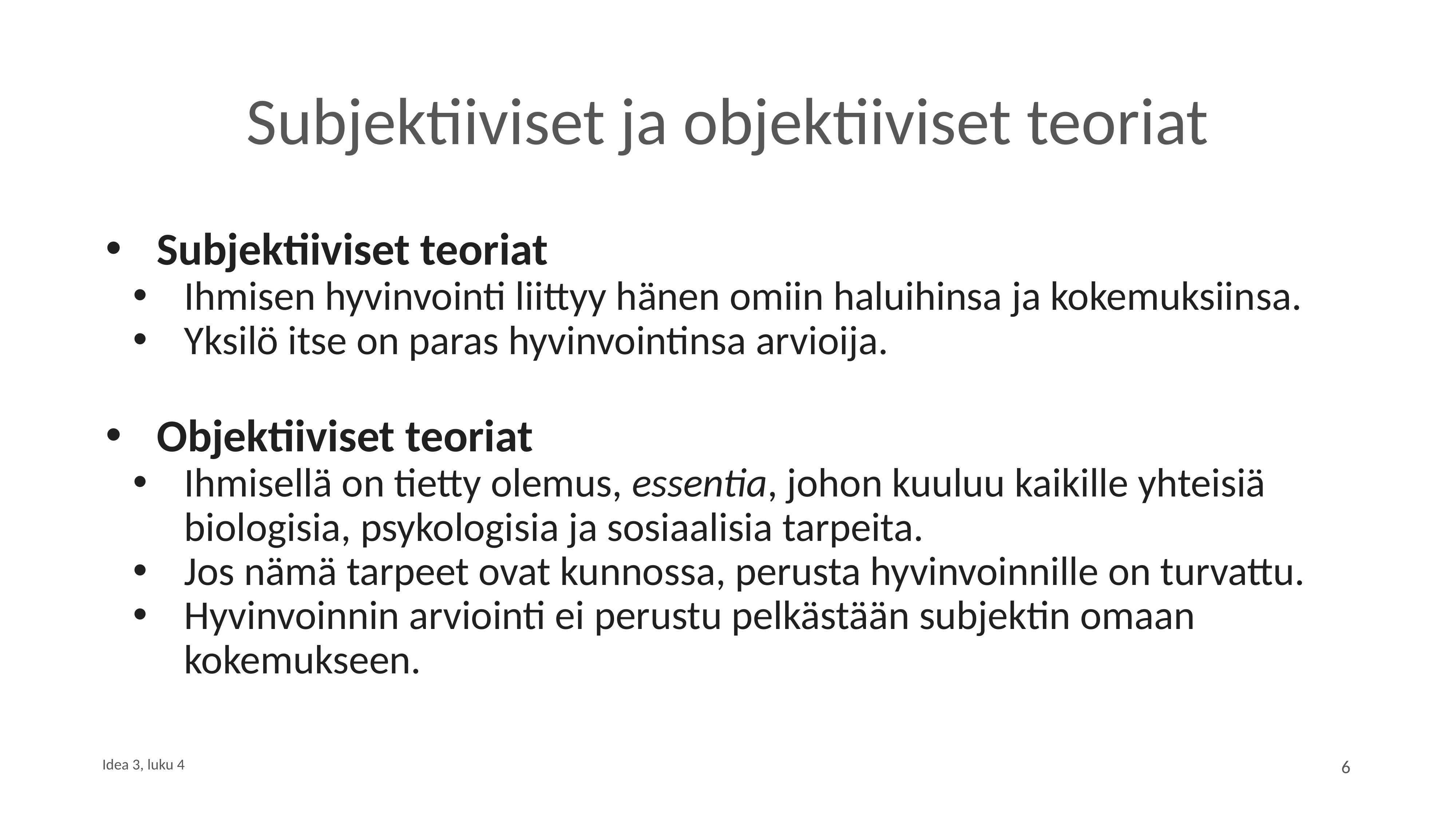

# Subjektiiviset ja objektiiviset teoriat
Subjektiiviset teoriat
Ihmisen hyvin­vointi liittyy hänen omiin haluihinsa ja kokemuksiin­sa.
Yksilö itse on paras hyvinvointinsa arvioija.

Objektiiviset teoriat
Ihmisellä on tietty olemus, essen­tia, johon kuuluu kaikille yhteisiä biologisia, psykologi­sia ja sosiaalisia tarpeita.
Jos nämä tarpeet ovat kunnossa, perusta hyvinvoinnille on turvattu.
Hyvinvoinnin arviointi ei perustu pelkästään subjektin omaan kokemukseen.

Idea 3, luku 4
6